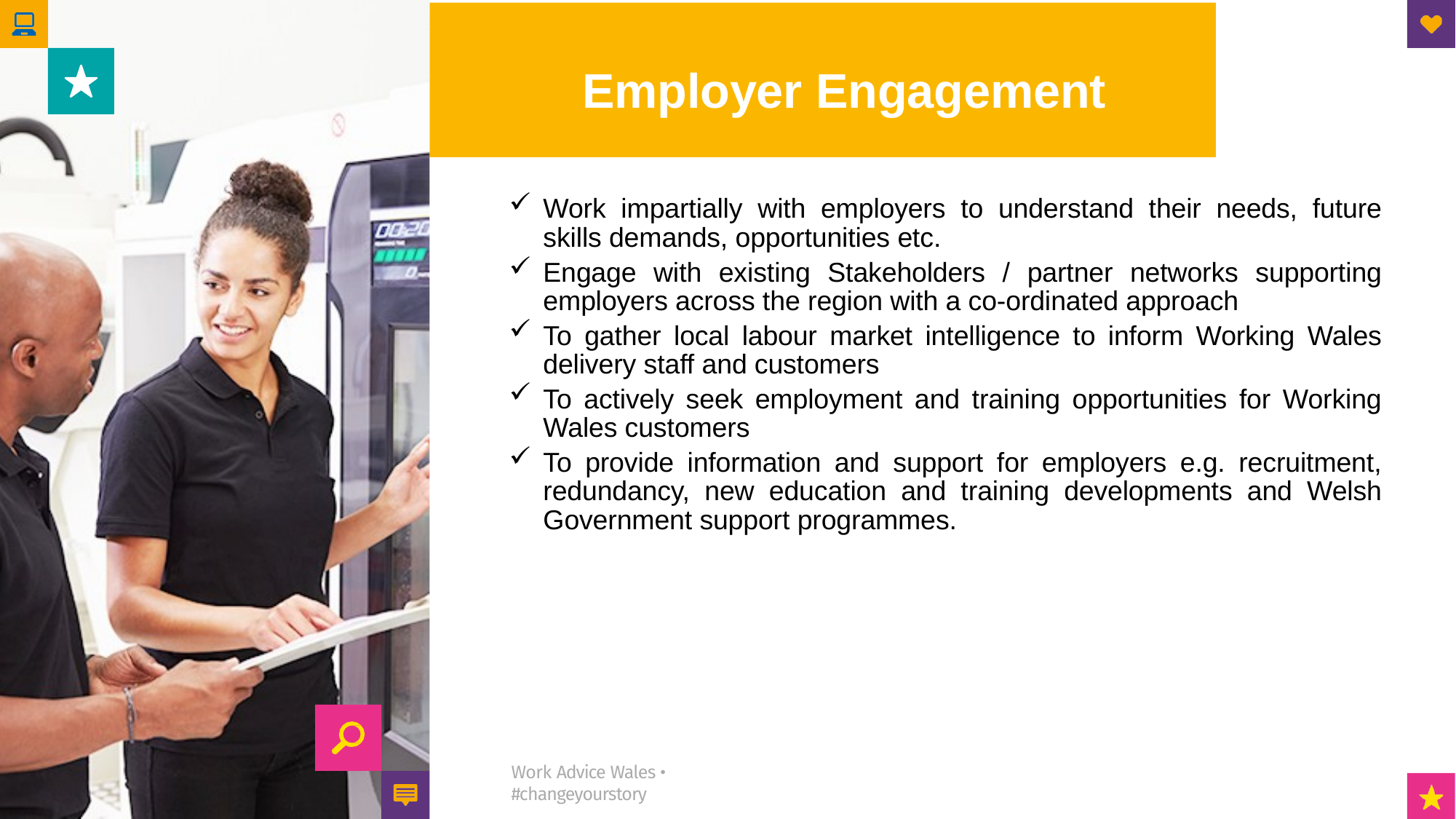

# Employer Engagement

Work impartially with employers to understand their needs, future skills demands, opportunities etc.
Engage with existing Stakeholders / partner networks supporting employers across the region with a co-ordinated approach
To gather local labour market intelligence to inform Working Wales delivery staff and customers
To actively seek employment and training opportunities for Working Wales customers
To provide information and support for employers e.g. recruitment, redundancy, new education and training developments and Welsh Government support programmes.

Work Advice Wales • #changeyourstory